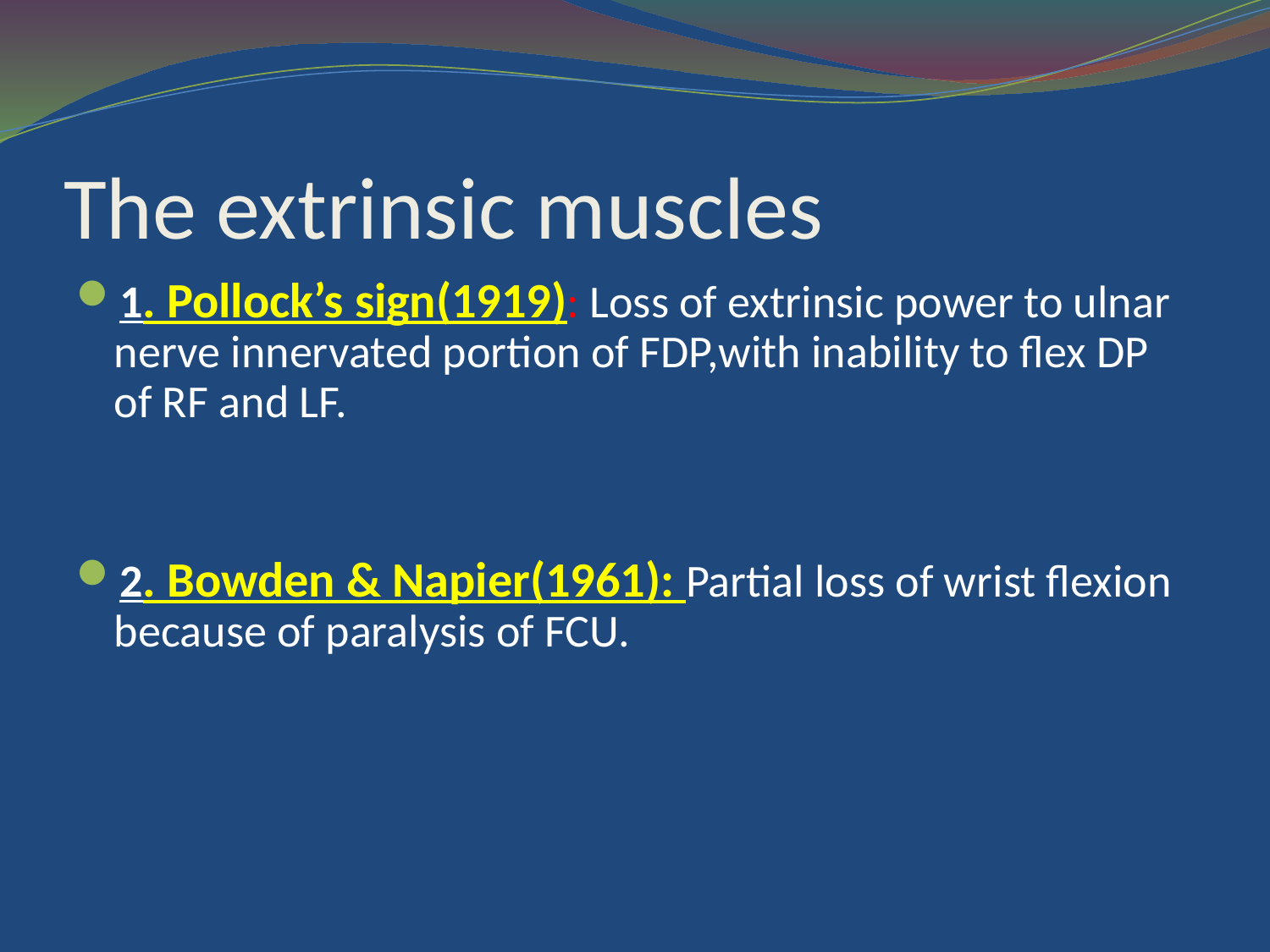

# The extrinsic muscles
1. Pollock’s sign(1919): Loss of extrinsic power to ulnar nerve innervated portion of FDP,with inability to flex DP of RF and LF.

2. Bowden & Napier(1961): Partial loss of wrist flexion because of paralysis of FCU.